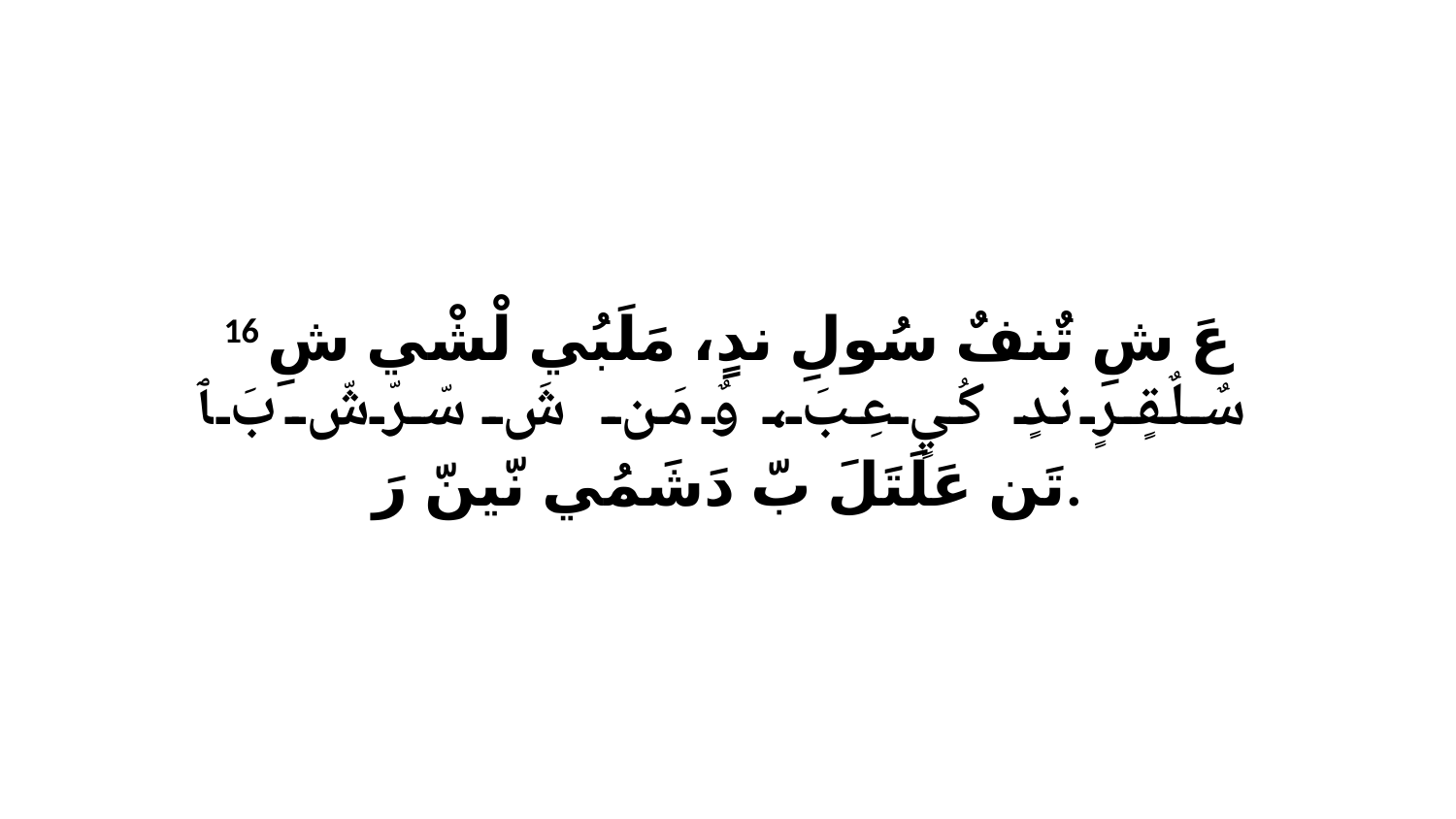

16 عَ شِ تٌنفٌ سُولِ ندٍ، مَلَبُي لْشْي شِ سٌلٌقٍرٍ ندٍ كُيٍ عِبَ، وٌ مَن شَ سّرّشّ بَ ﭑ تَن عَلَتَلَ بّ دَشَمُي نّينّ رَ.